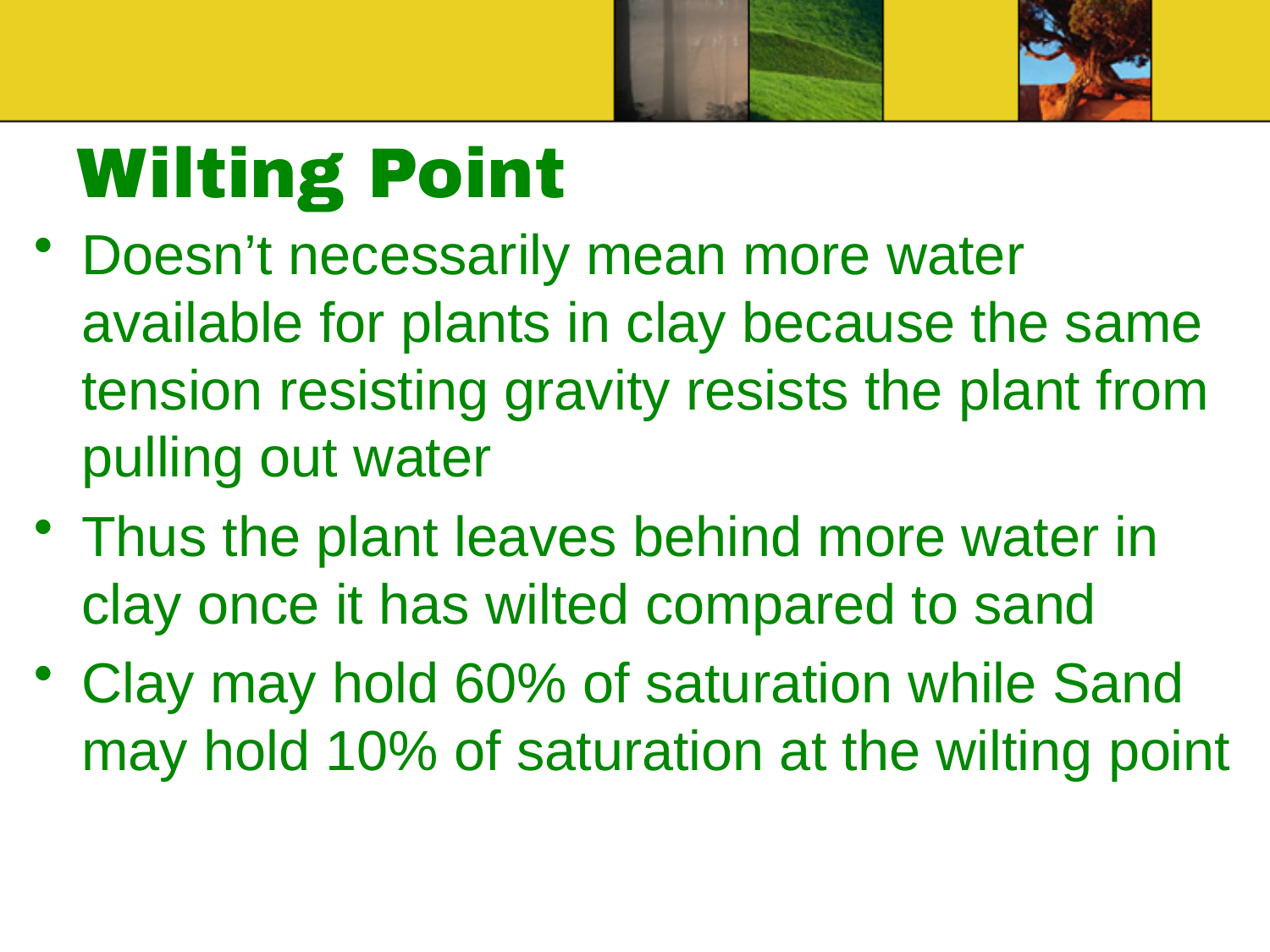

# Wilting Point
Doesn’t necessarily mean more water available for plants in clay because the same tension resisting gravity resists the plant from pulling out water
Thus the plant leaves behind more water in clay once it has wilted compared to sand
Clay may hold 60% of saturation while Sand may hold 10% of saturation at the wilting point